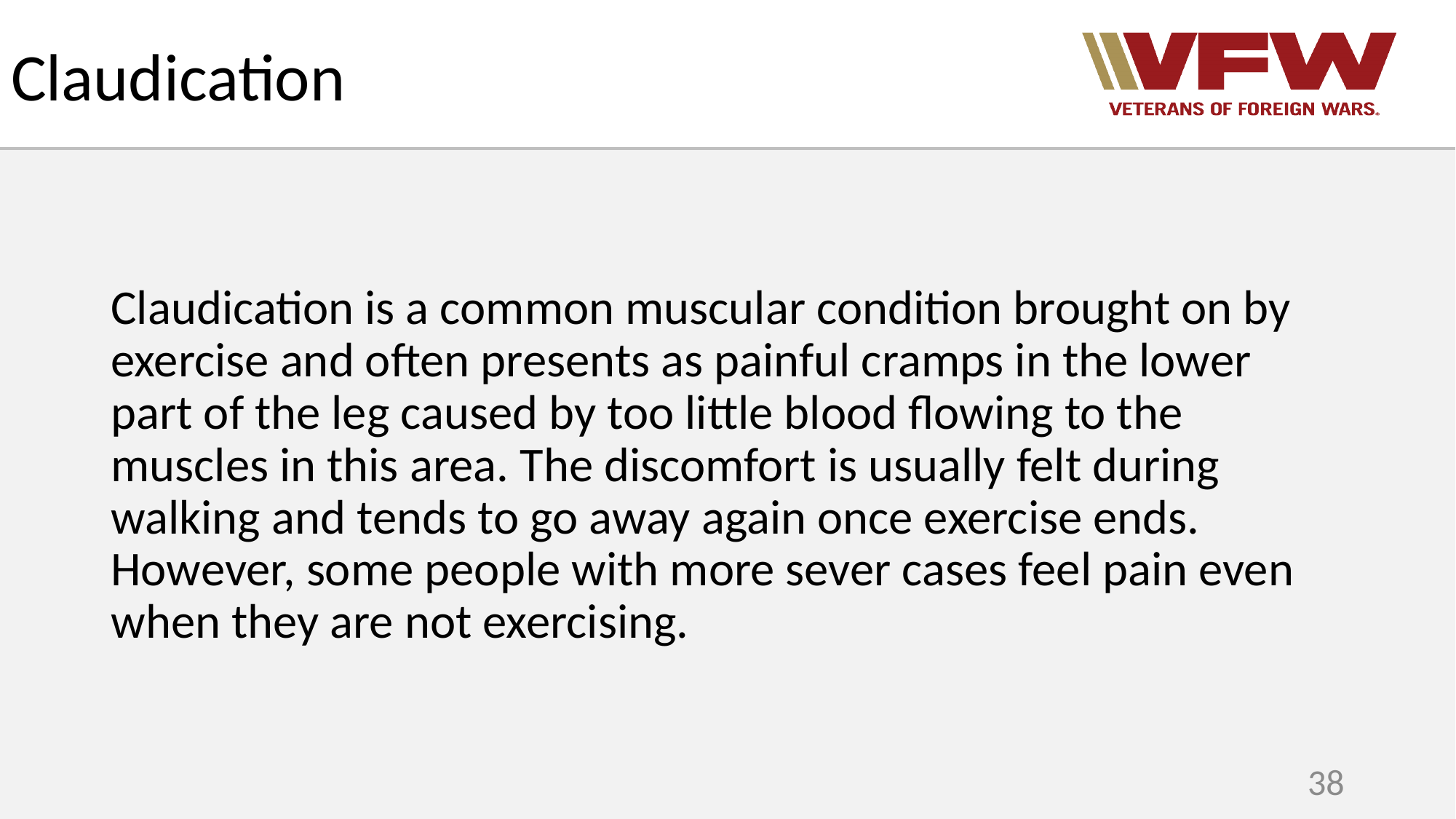

# Claudication

Claudication is a common muscular condition brought on by exercise and often presents as painful cramps in the lower part of the leg caused by too little blood flowing to the muscles in this area. The discomfort is usually felt during walking and tends to go away again once exercise ends. However, some people with more sever cases feel pain even when they are not exercising.
38